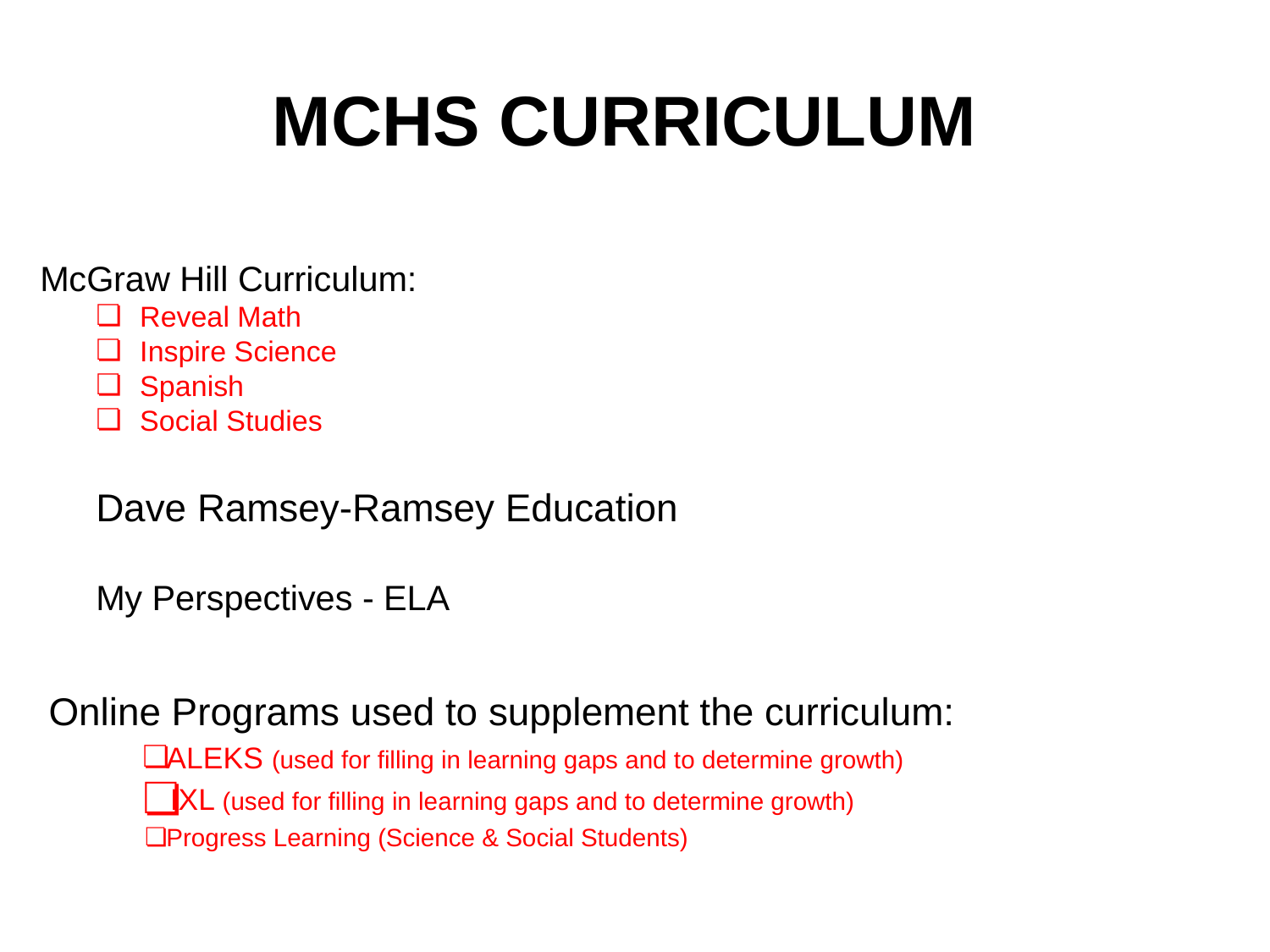

# MCHS CURRICULUM

McGraw Hill Curriculum:
Reveal Math
Inspire Science
Spanish
Social Studies

Dave Ramsey-Ramsey Education

My Perspectives - ELA

Online Programs used to supplement the curriculum:
ALEKS (used for filling in learning gaps and to determine growth)
IXL (used for filling in learning gaps and to determine growth)
Progress Learning (Science & Social Students)